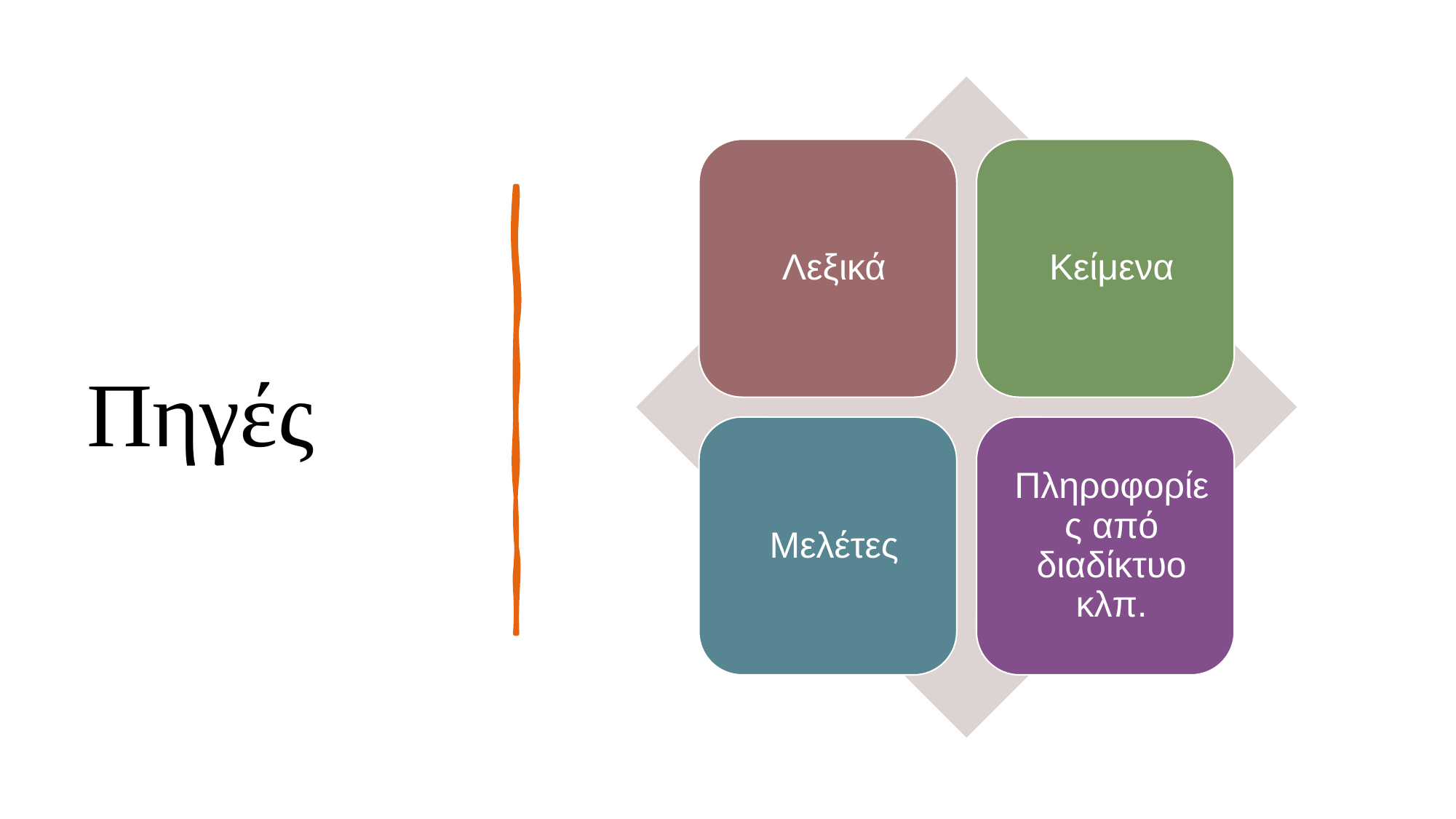

Λεξικά
Κείμενα
Μελέτες
Πληροφορίες από διαδίκτυο κλπ.
# Πηγές